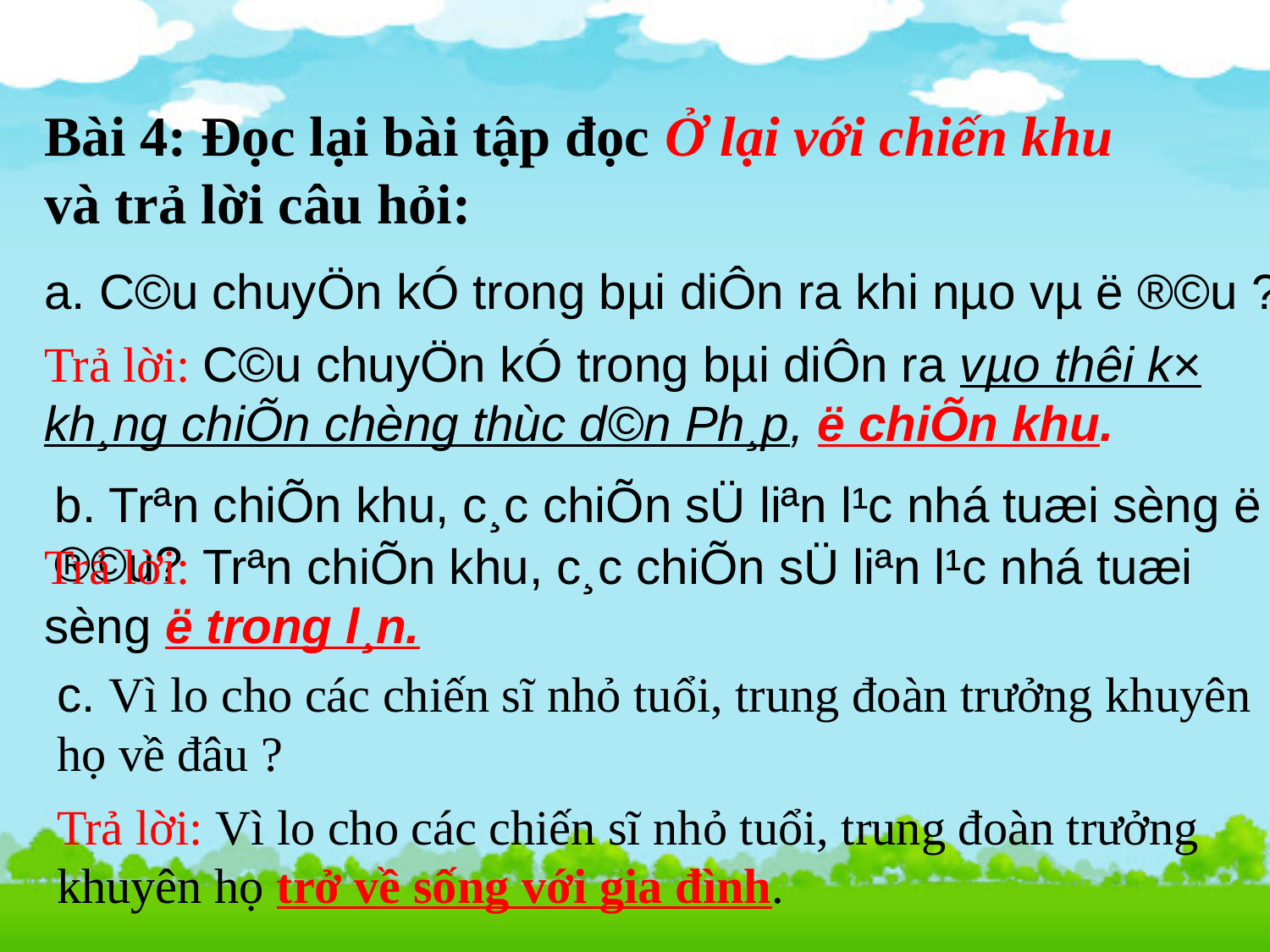

Bài 4: Đọc lại bài tập đọc Ở lại với chiến khu và trả lời câu hỏi:
a. C©u chuyÖn kÓ trong bµi diÔn ra khi nµo vµ ë ®©u ?
Trả lời: C©u chuyÖn kÓ trong bµi diÔn ra vµo thêi k× kh¸ng chiÕn chèng thùc d©n Ph¸p, ë chiÕn khu.
b. Trªn chiÕn khu, c¸c chiÕn sÜ liªn l¹c nhá tuæi sèng ë ®©u?
Trả lời: Trªn chiÕn khu, c¸c chiÕn sÜ liªn l¹c nhá tuæi sèng ë trong l¸n.
c. Vì lo cho các chiến sĩ nhỏ tuổi, trung đoàn trưởng khuyên họ về đâu ?
Trả lời: Vì lo cho các chiến sĩ nhỏ tuổi, trung đoàn trưởng khuyên họ trở về sống với gia đình.